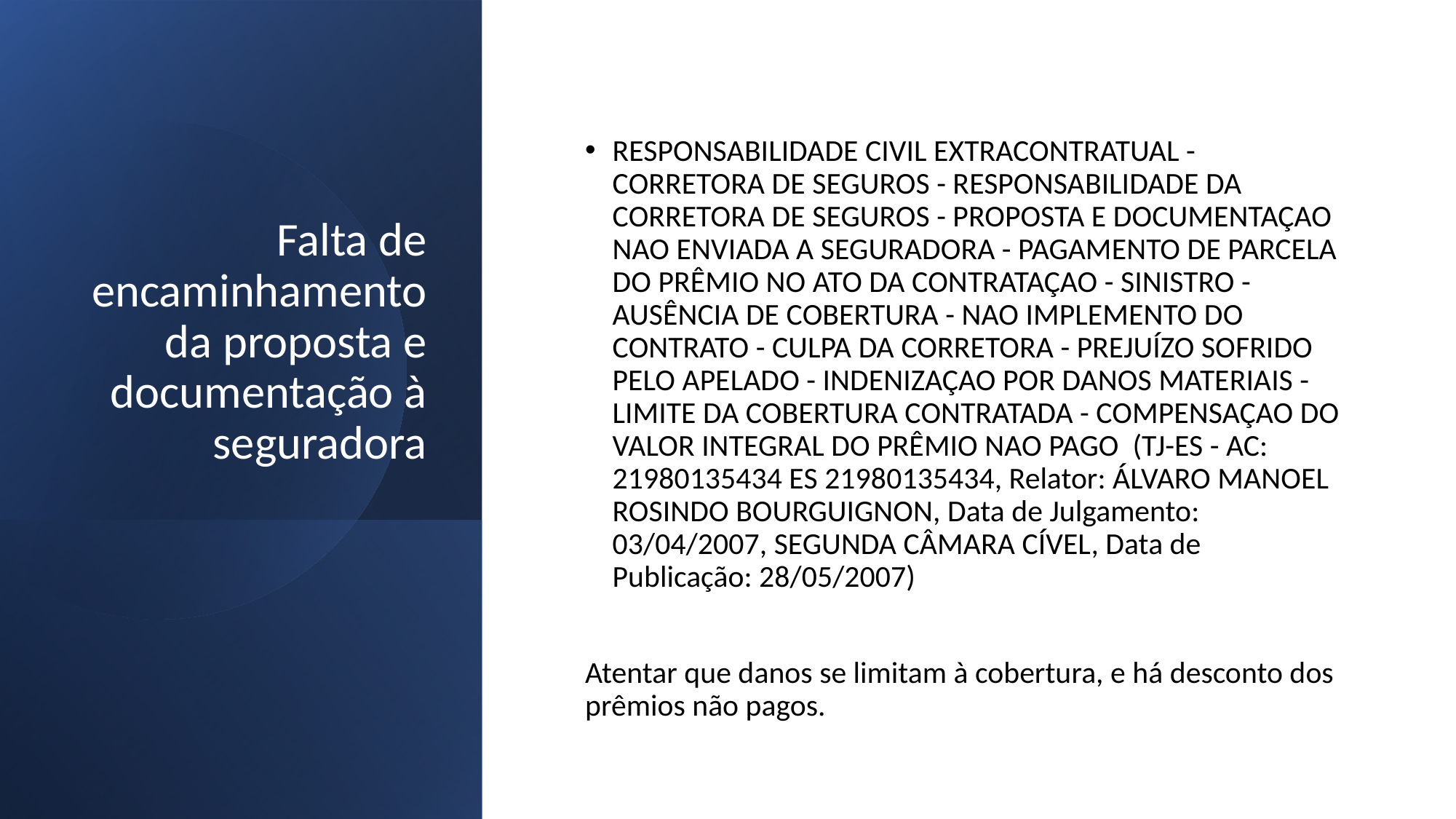

# Falta de encaminhamento da proposta e documentação à seguradora

RESPONSABILIDADE CIVIL EXTRACONTRATUAL - CORRETORA DE SEGUROS - RESPONSABILIDADE DA CORRETORA DE SEGUROS - PROPOSTA E DOCUMENTAÇAO NAO ENVIADA A SEGURADORA - PAGAMENTO DE PARCELA DO PRÊMIO NO ATO DA CONTRATAÇAO - SINISTRO - AUSÊNCIA DE COBERTURA - NAO IMPLEMENTO DO CONTRATO - CULPA DA CORRETORA - PREJUÍZO SOFRIDO PELO APELADO - INDENIZAÇAO POR DANOS MATERIAIS - LIMITE DA COBERTURA CONTRATADA - COMPENSAÇAO DO VALOR INTEGRAL DO PRÊMIO NAO PAGO  (TJ-ES - AC: 21980135434 ES 21980135434, Relator: ÁLVARO MANOEL ROSINDO BOURGUIGNON, Data de Julgamento: 03/04/2007, SEGUNDA CÂMARA CÍVEL, Data de Publicação: 28/05/2007)

Atentar que danos se limitam à cobertura, e há desconto dos prêmios não pagos.